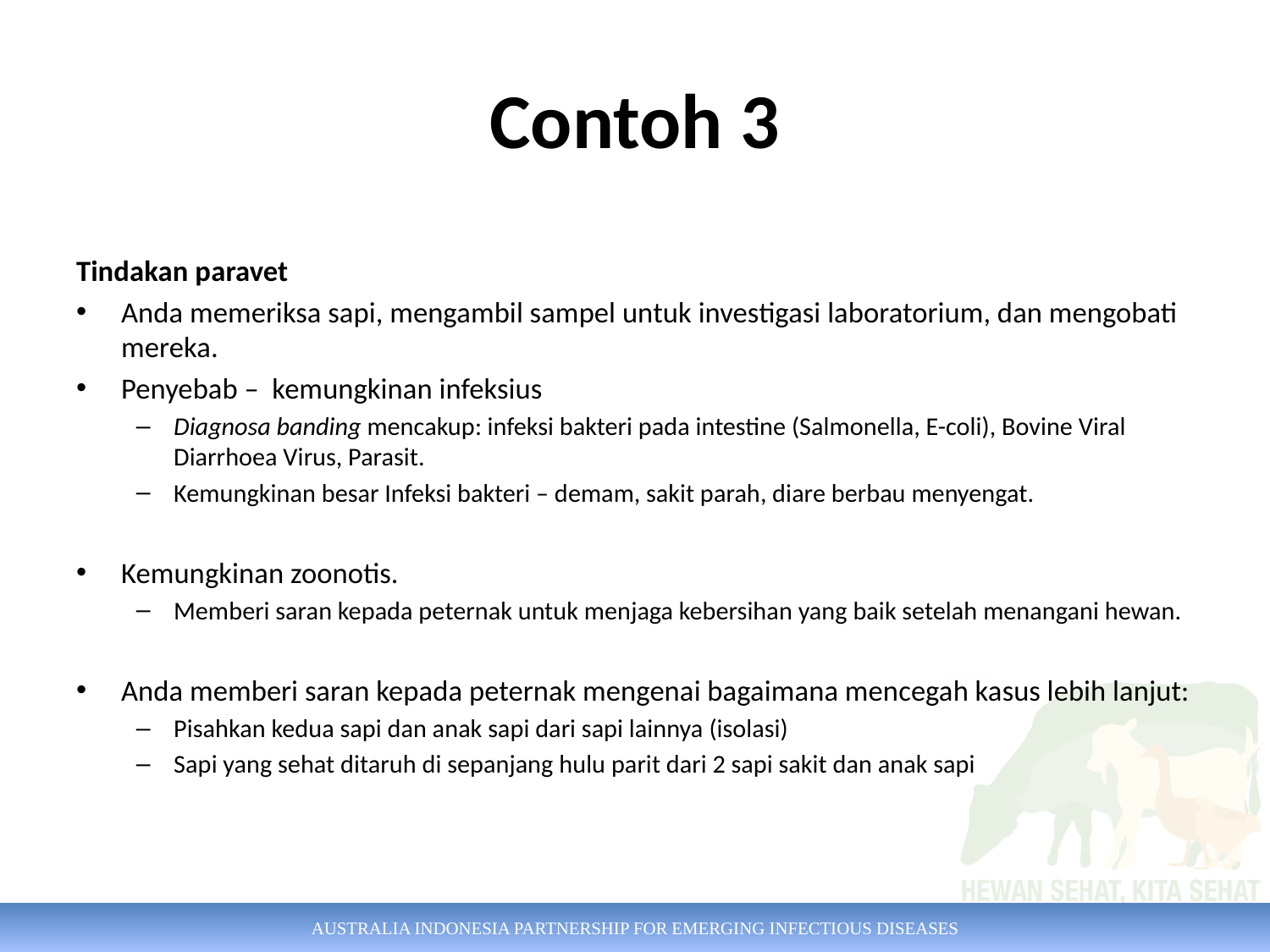

# Contoh 3
Tindakan paravet
Anda memeriksa sapi, mengambil sampel untuk investigasi laboratorium, dan mengobati mereka.
Penyebab –  kemungkinan infeksius
Diagnosa banding mencakup: infeksi bakteri pada intestine (Salmonella, E-coli), Bovine Viral Diarrhoea Virus, Parasit.
Kemungkinan besar Infeksi bakteri – demam, sakit parah, diare berbau menyengat.

Kemungkinan zoonotis.
Memberi saran kepada peternak untuk menjaga kebersihan yang baik setelah menangani hewan.

Anda memberi saran kepada peternak mengenai bagaimana mencegah kasus lebih lanjut:
Pisahkan kedua sapi dan anak sapi dari sapi lainnya (isolasi)
Sapi yang sehat ditaruh di sepanjang hulu parit dari 2 sapi sakit dan anak sapi